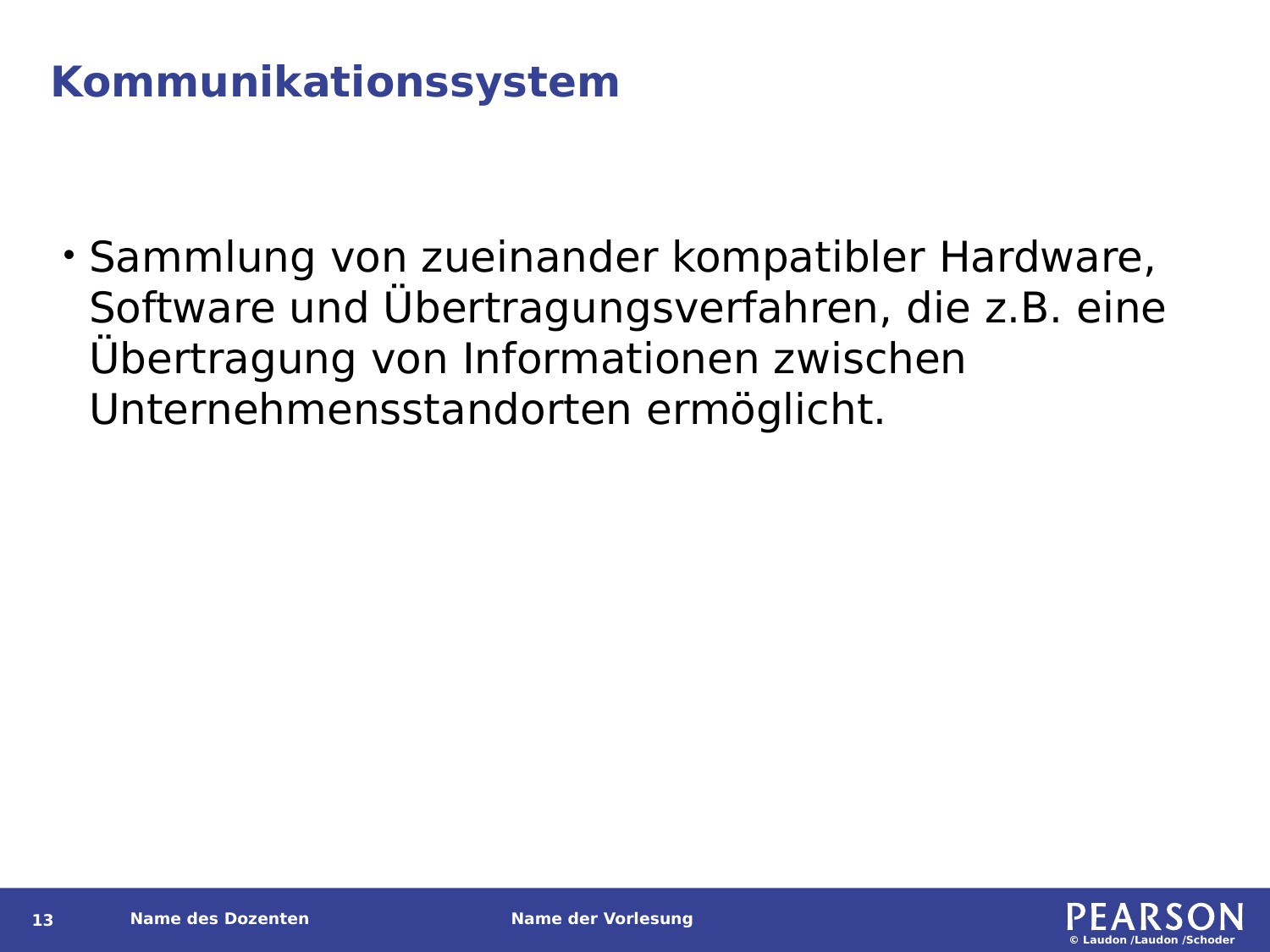

# Kommunikationssystem

Sammlung von zueinander kompatibler Hardware, Software und Übertragungsverfahren, die z.B. eine Übertragung von Informationen zwischen Unternehmensstandorten ermöglicht.
13